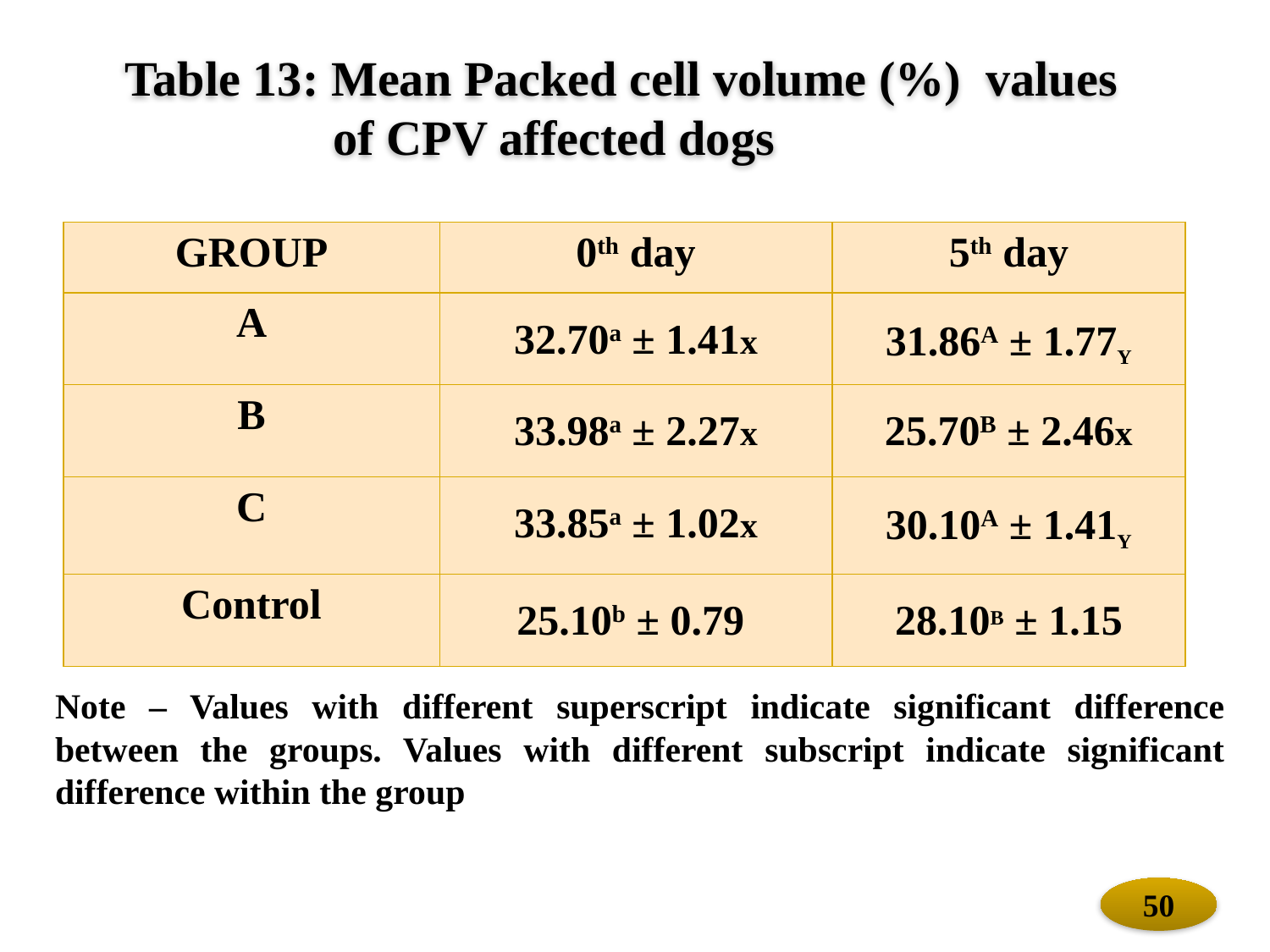

Table 13: Mean Packed cell volume (%)  values
                 of CPV affected dogs
| GROUP | 0th day | 5th day |
| --- | --- | --- |
| A | 32.70a ± 1.41x | 31.86A ± 1.77Y |
| B | 33.98a ± 2.27x | 25.70B ± 2.46x |
| C | 33.85a ± 1.02x | 30.10A ± 1.41Y |
| Control | 25.10b ± 0.79 | 28.10B ± 1.15 |
Note – Values with different superscript indicate significant difference between the groups. Values with different subscript indicate significant difference within the group
50
50